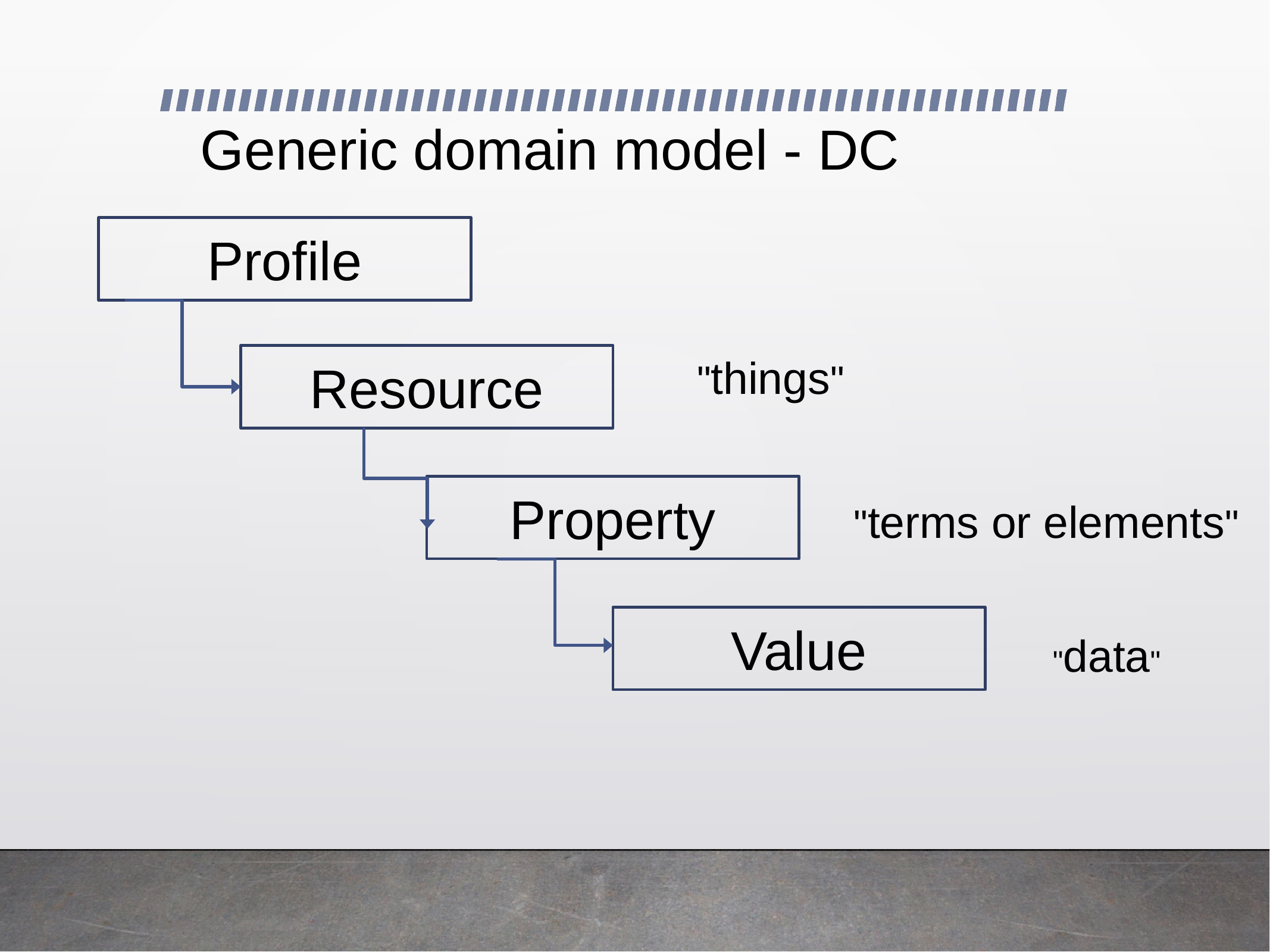

# Generic domain model - DC
Profile
Resource
"things"
Property
"terms or elements"
Value
"data"